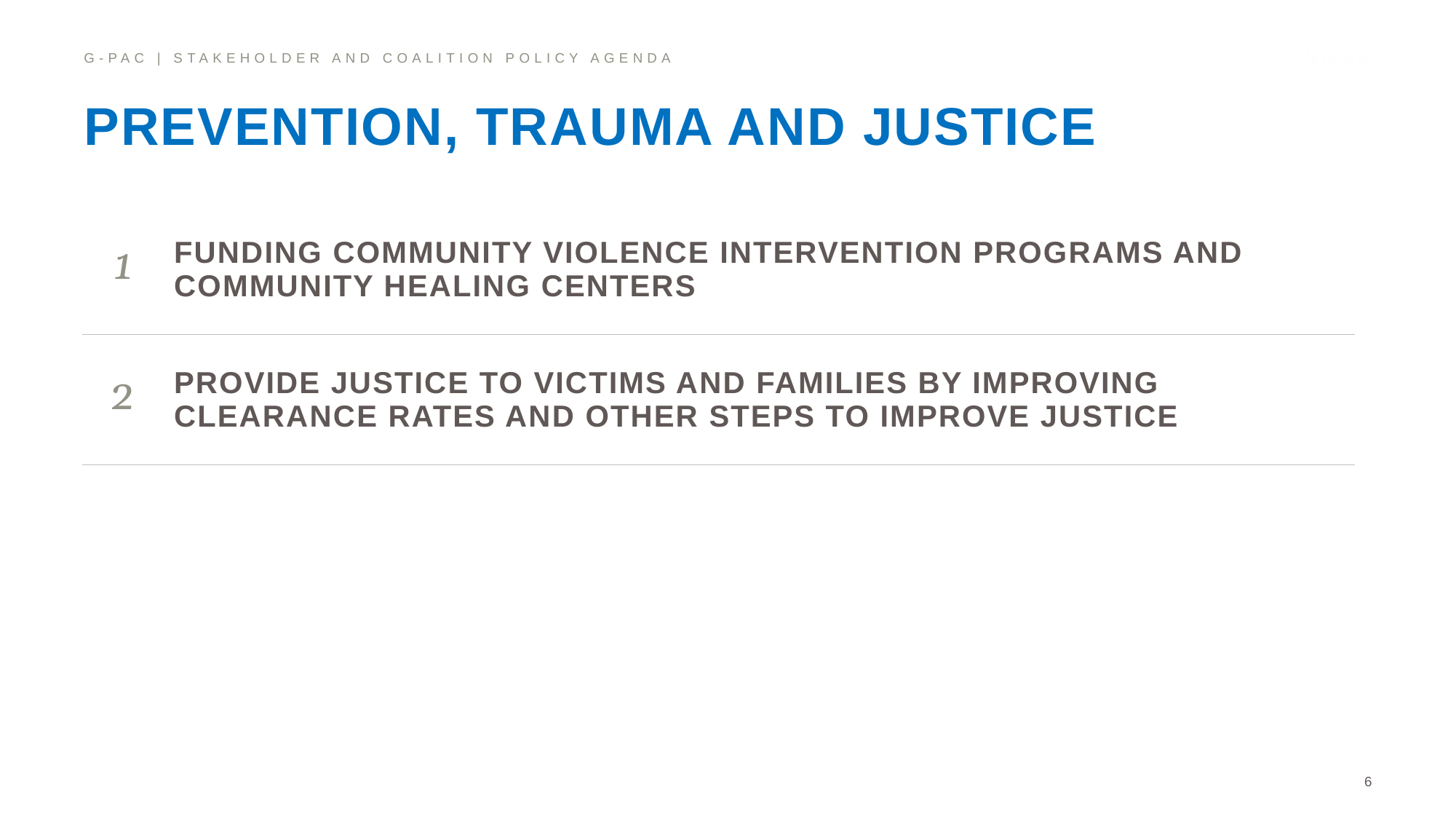

G-PAC | Stakeholder and Coalition Policy Agenda
# Prevention, Trauma and Justice
| 1 | Funding community violence intervention programs and community healing centers |
| --- | --- |
| 2 | Provide justice to victims and families by improving clearance rates and other steps to improve justice |
6